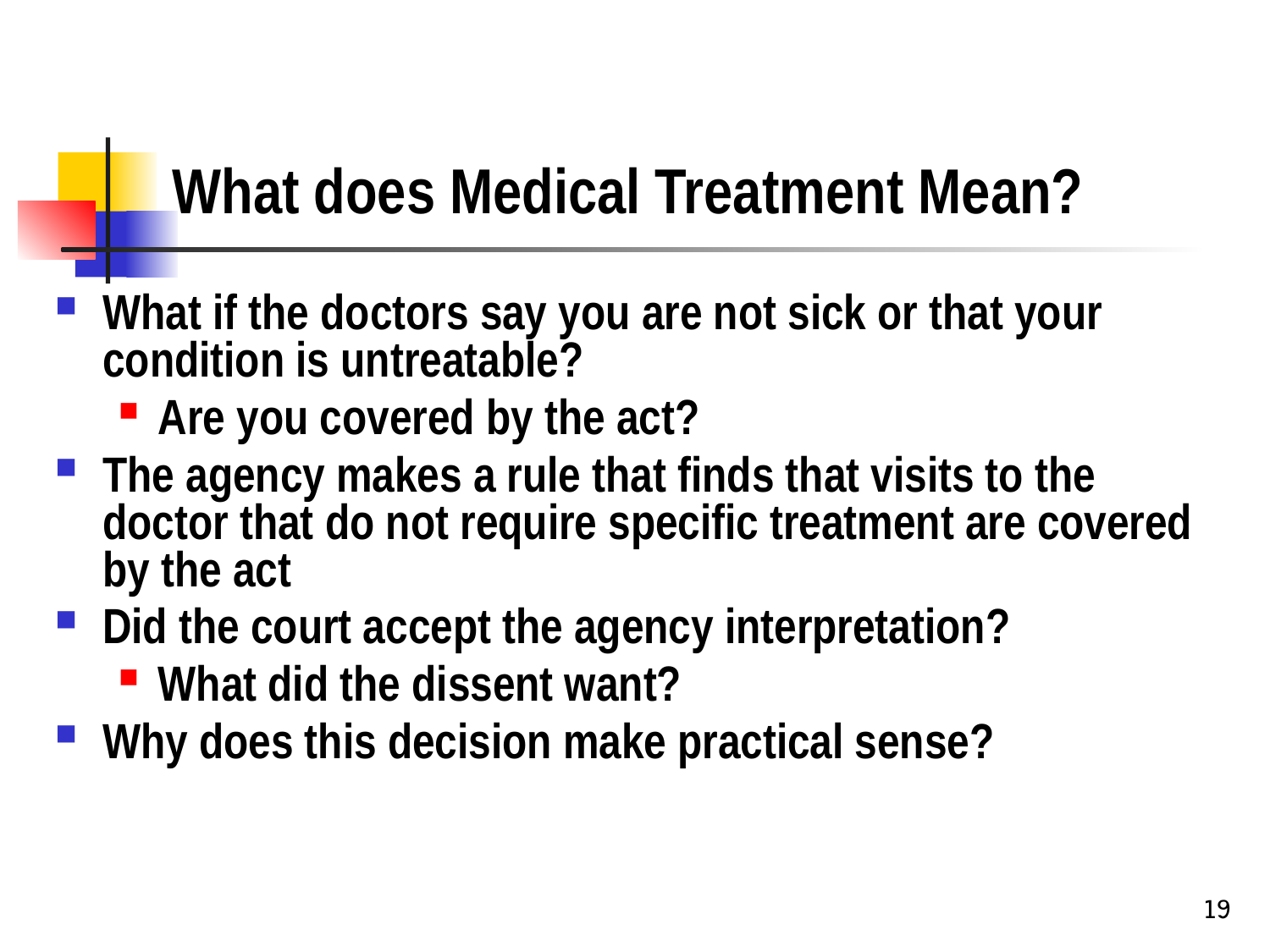

# What does Medical Treatment Mean?
What if the doctors say you are not sick or that your condition is untreatable?
Are you covered by the act?
The agency makes a rule that finds that visits to the doctor that do not require specific treatment are covered by the act
Did the court accept the agency interpretation?
What did the dissent want?
Why does this decision make practical sense?
19